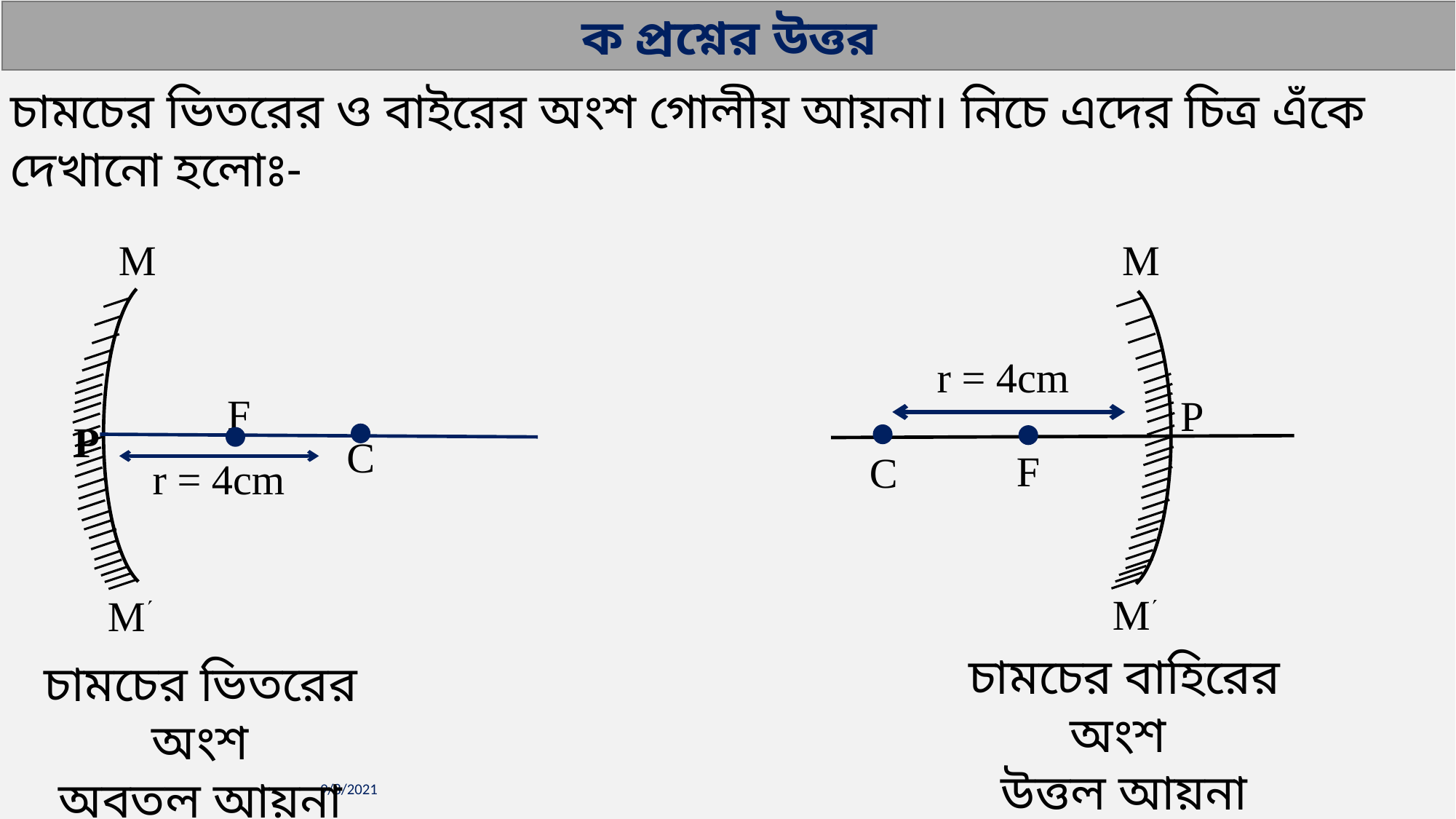

ক প্রশ্নের উত্তর
চামচের ভিতরের ও বাইরের অংশ গোলীয় আয়না। নিচে এদের চিত্র এঁকে দেখানো হলোঃ-
M
M

r = 4cm
F
P
P

C

F
C
r = 4cm
M′
M′
চামচের বাহিরের অংশ
উত্তল আয়না (দর্পণ)
চামচের ভিতরের অংশ
অবতল আয়না (দর্পণ)
9/8/2021